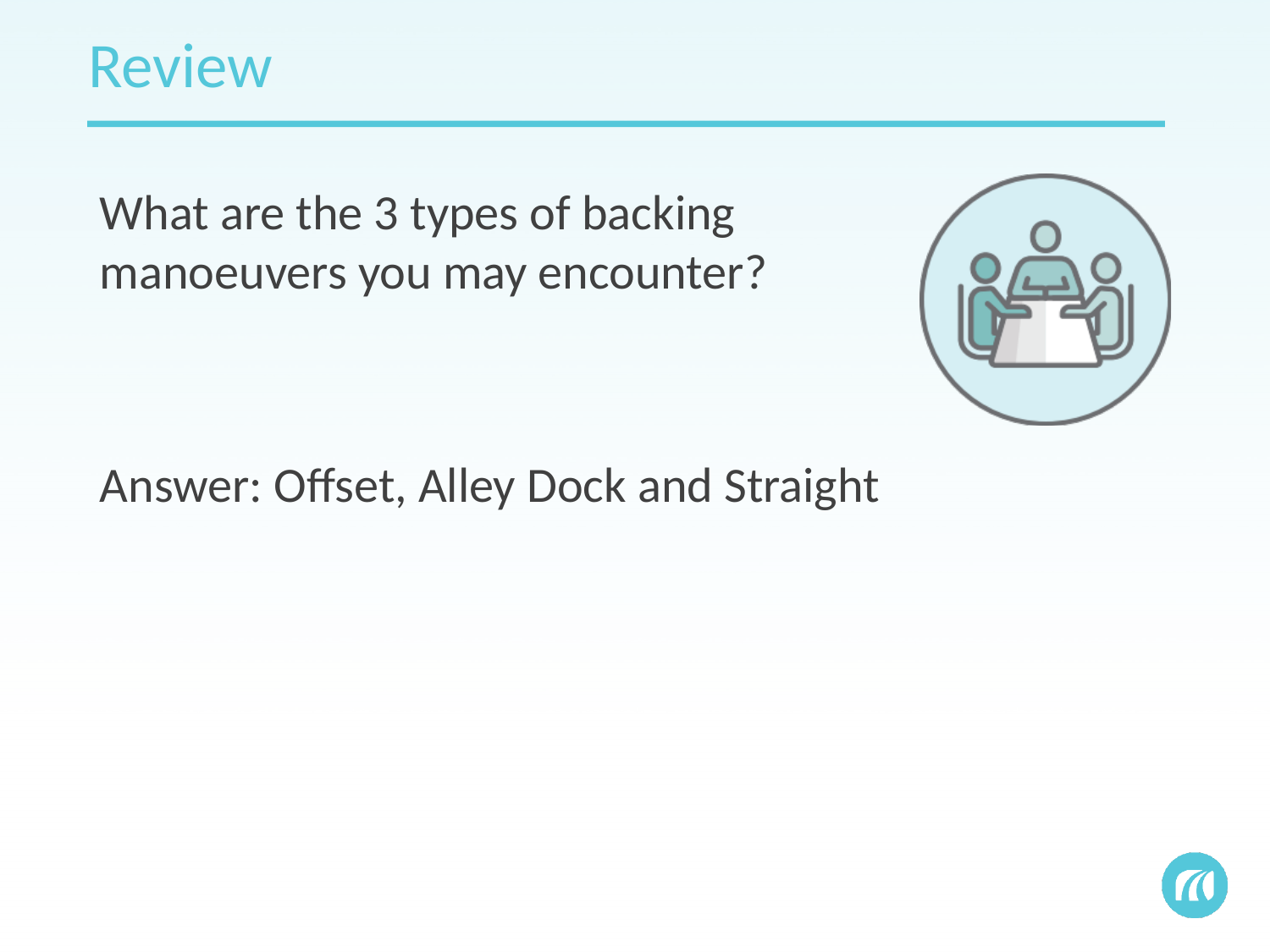

# Review
What are the 3 types of backing manoeuvers you may encounter?
Answer: Offset, Alley Dock and Straight